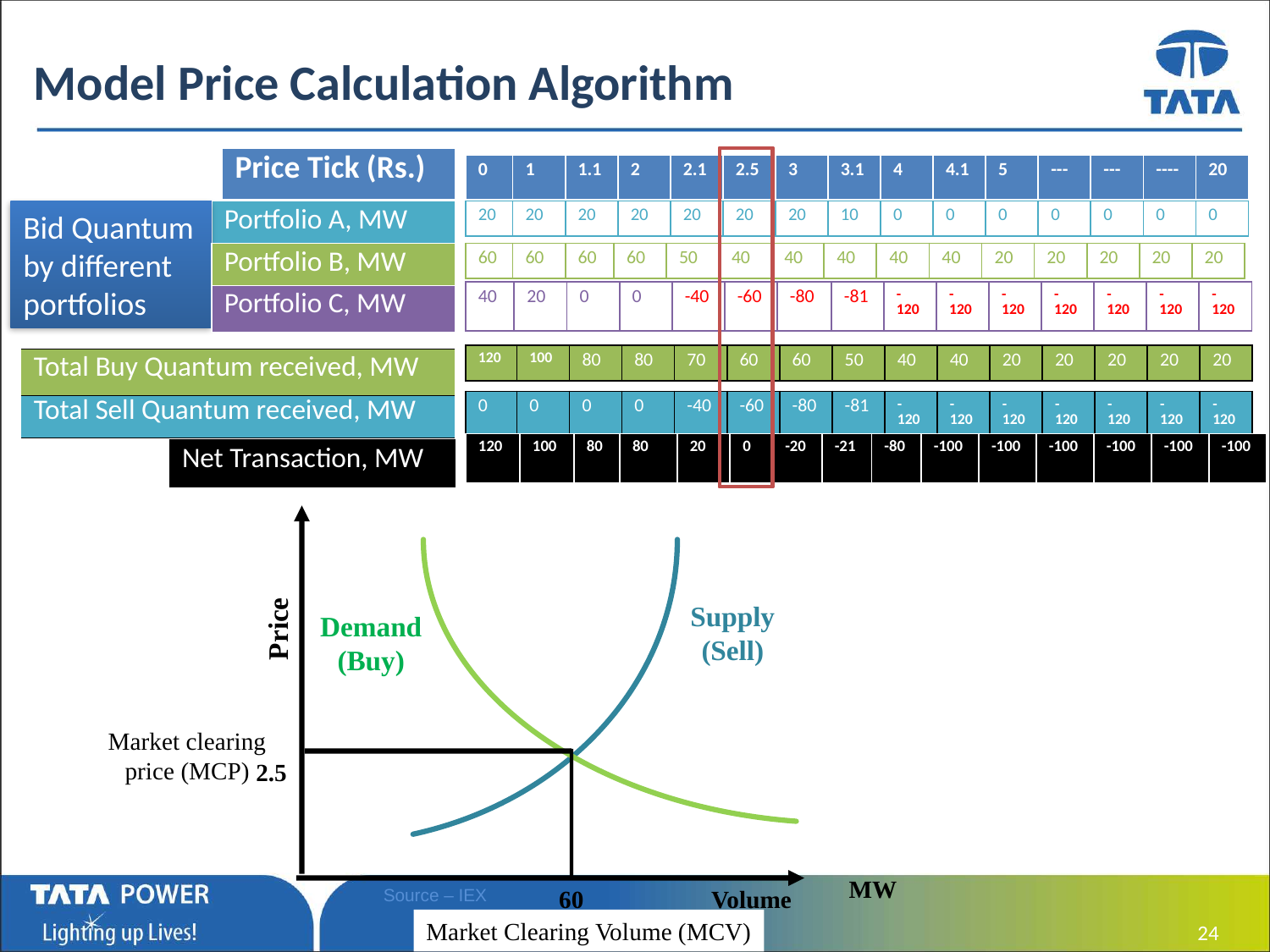

# Model Price Calculation Algorithm
| Price Tick (Rs.) |
| --- |

| 0 | 1 | 1.1 | 2 | 2.1 | 2.5 | 3 | 3.1 | 4 | 4.1 | 5 | --- | --- | ---- | 20 |
| --- | --- | --- | --- | --- | --- | --- | --- | --- | --- | --- | --- | --- | --- | --- |
Bid Quantum by different portfolios
| Portfolio A, MW |
| --- |
| 20 | 20 | 20 | 20 | 20 | 20 | 20 | 10 | 0 | 0 | 0 | 0 | 0 | 0 | 0 |
| --- | --- | --- | --- | --- | --- | --- | --- | --- | --- | --- | --- | --- | --- | --- |
| Portfolio B, MW |
| --- |
| 60 | 60 | 60 | 60 | 50 | 40 | 40 | 40 | 40 | 40 | 20 | 20 | 20 | 20 | 20 |
| --- | --- | --- | --- | --- | --- | --- | --- | --- | --- | --- | --- | --- | --- | --- |
| 40 | 20 | 0 | 0 | -40 | -60 | -80 | -81 | -120 | -120 | -120 | -120 | -120 | -120 | -120 |
| --- | --- | --- | --- | --- | --- | --- | --- | --- | --- | --- | --- | --- | --- | --- |
| Portfolio C, MW |
| --- |
| 120 | 100 | 80 | 80 | 70 | 60 | 60 | 50 | 40 | 40 | 20 | 20 | 20 | 20 | 20 |
| --- | --- | --- | --- | --- | --- | --- | --- | --- | --- | --- | --- | --- | --- | --- |
| Total Buy Quantum received, MW |
| --- |
| Total Sell Quantum received, MW |
| --- |
| 0 | 0 | 0 | 0 | -40 | -60 | -80 | -81 | -120 | -120 | -120 | -120 | -120 | -120 | -120 |
| --- | --- | --- | --- | --- | --- | --- | --- | --- | --- | --- | --- | --- | --- | --- |
| 120 | 100 | 80 | 80 | 20 | 0 | -20 | -21 | -80 | -100 | -100 | -100 | -100 | -100 | -100 |
| --- | --- | --- | --- | --- | --- | --- | --- | --- | --- | --- | --- | --- | --- | --- |
| Net Transaction, MW |
| --- |

Supply
(Sell)
Demand
(Buy)
Price
Market clearing
price (MCP)

2.5

MW

Source – IEX
60
Volume

     24
Market Clearing Volume (MCV)